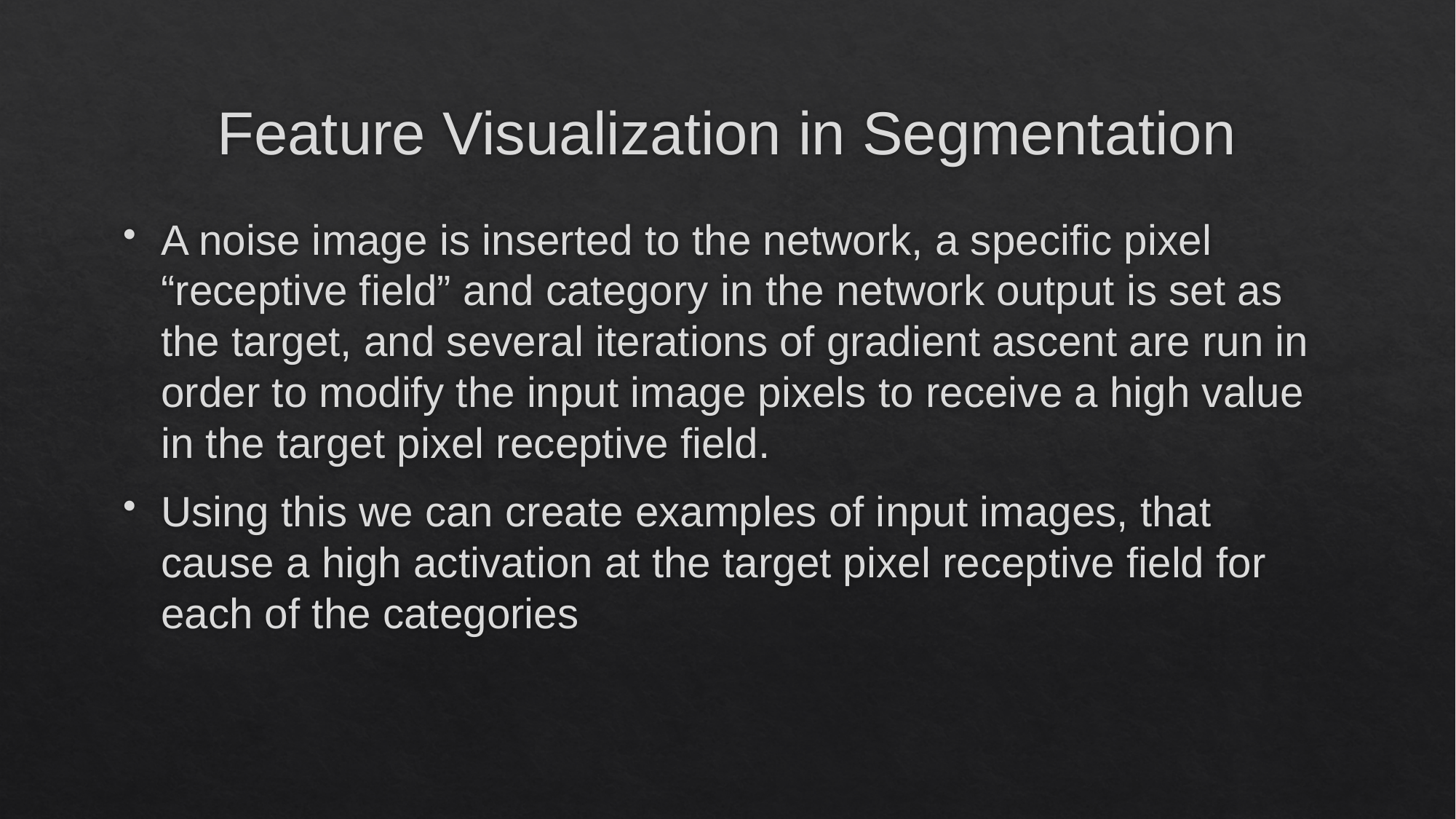

# Feature Visualization in Segmentation
A noise image is inserted to the network, a specific pixel “receptive field” and category in the network output is set as the target, and several iterations of gradient ascent are run in order to modify the input image pixels to receive a high value in the target pixel receptive field.
Using this we can create examples of input images, that cause a high activation at the target pixel receptive field for each of the categories